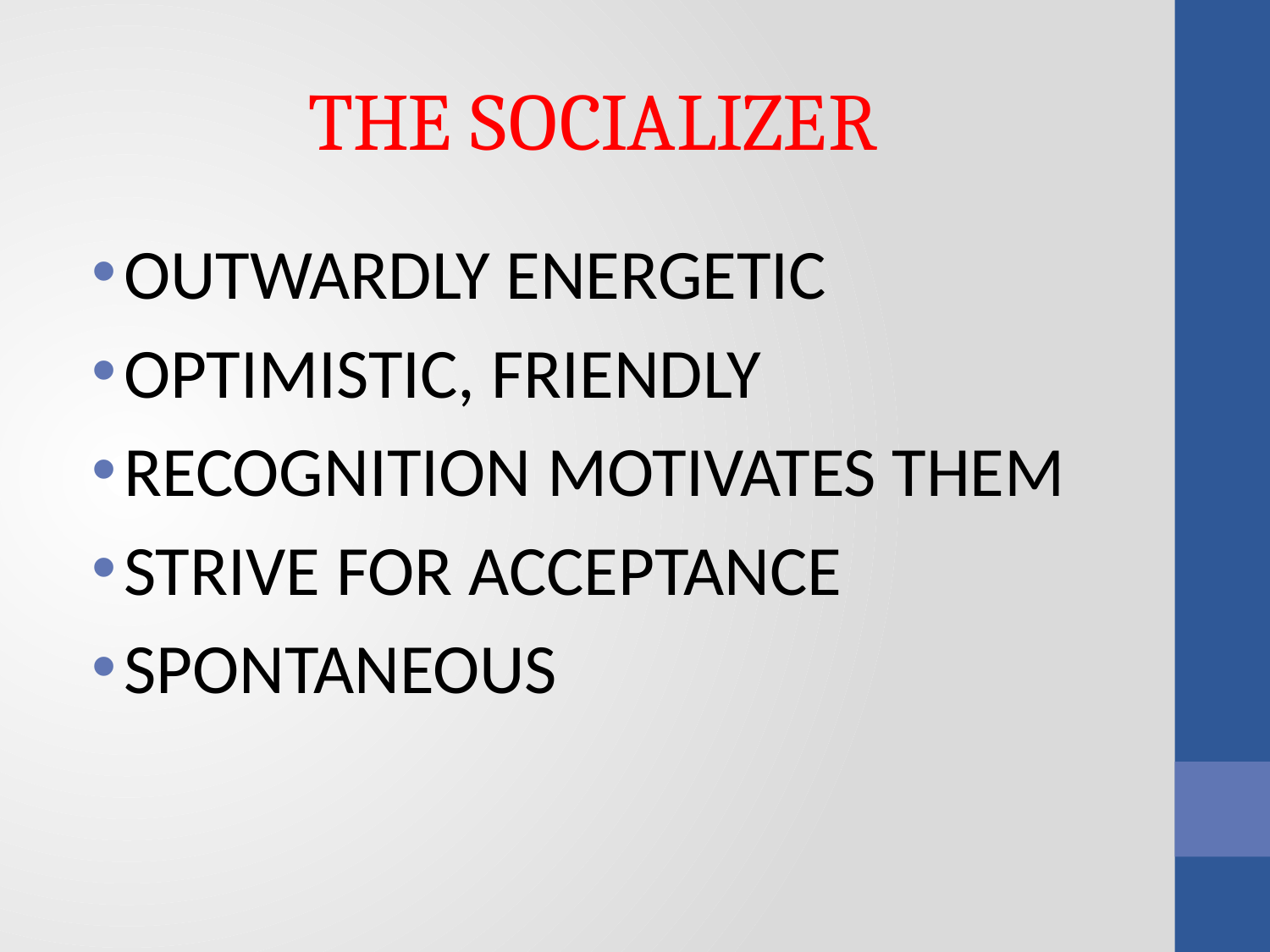

# THE SOCIALIZER
OUTWARDLY ENERGETIC
OPTIMISTIC, FRIENDLY
RECOGNITION MOTIVATES THEM
STRIVE FOR ACCEPTANCE
SPONTANEOUS